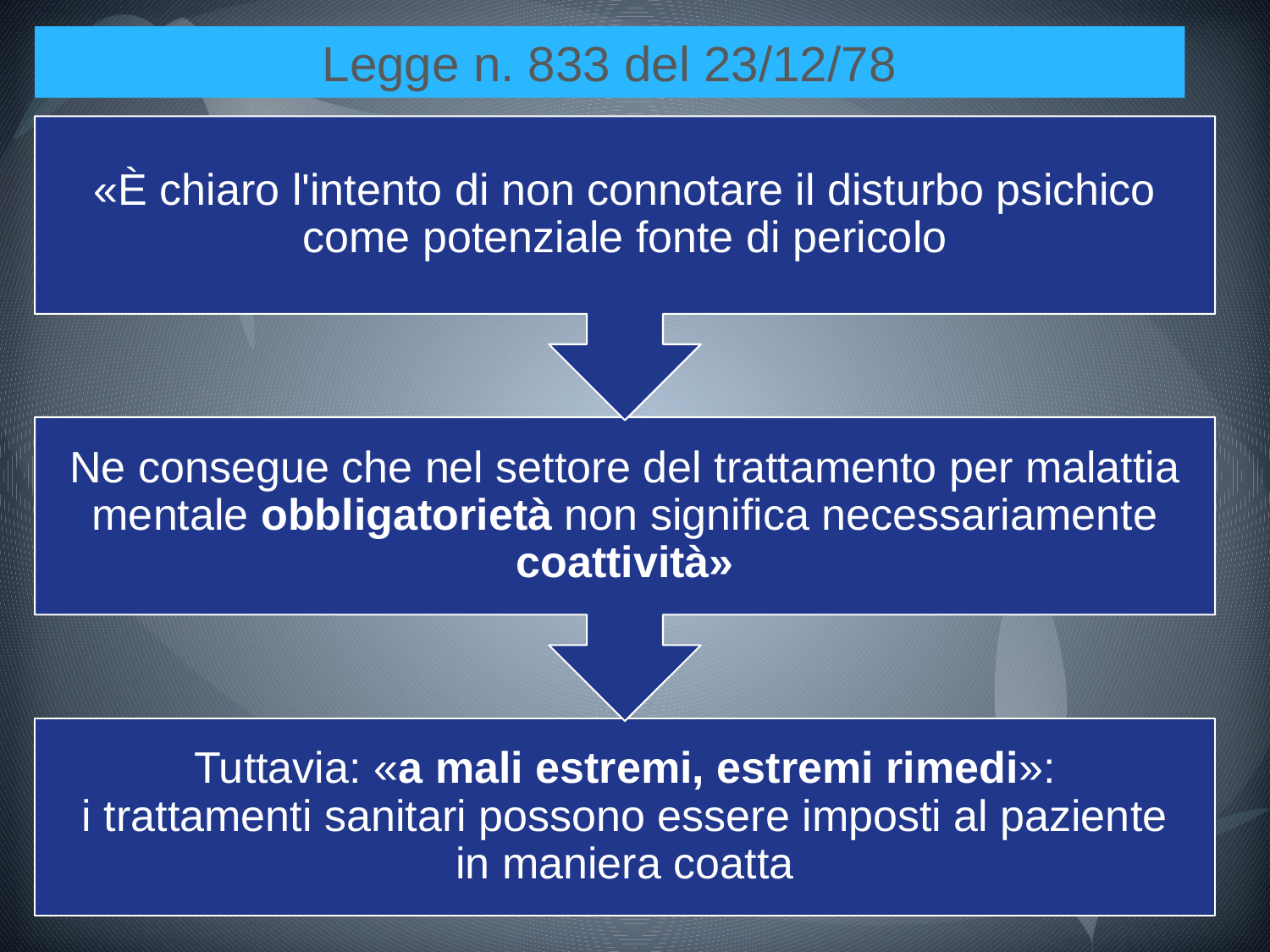

Legge n. 833 del 23/12/78
Tuttavia: «a mali estremi, estremi rimedi»:
i trattamenti sanitari possono essere imposti al paziente in maniera coatta
Ne consegue che nel settore del trattamento per malattia mentale obbligatorietà non significa necessariamente coattività»
«È chiaro l'intento di non connotare il disturbo psichico come potenziale fonte di pericolo